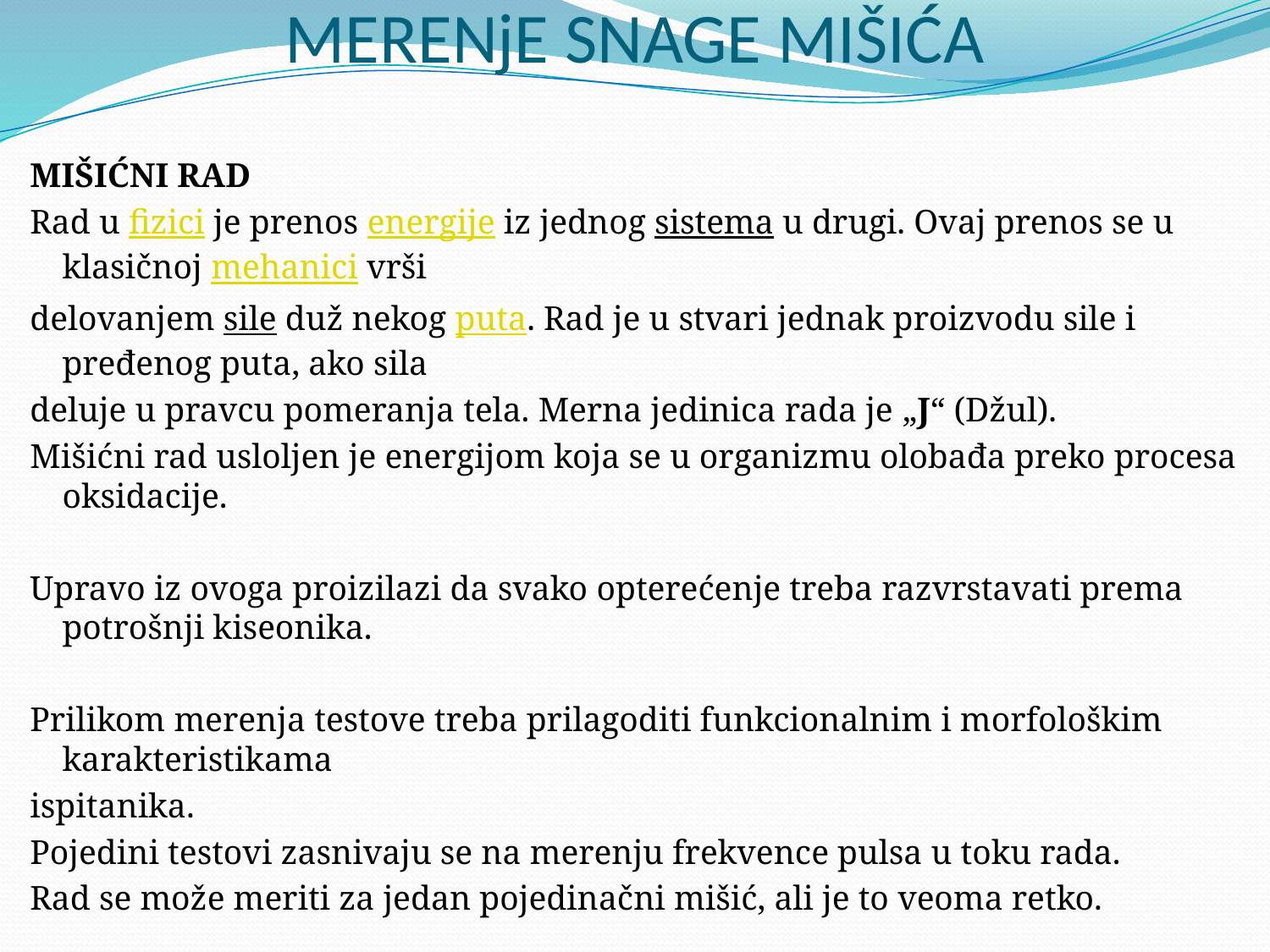

# MERENjE SNAGE MIŠIĆA
MIŠIĆNI RAD
Rad u fizici je prenos energije iz jednog sistema u drugi. Ovaj prenos se u klasičnoj mehanici vrši
delovanjem sile duž nekog puta. Rad je u stvari jednak proizvodu sile i pređenog puta, ako sila
deluje u pravcu pomeranja tela. Merna jedinica rada je „J“ (Džul).
Mišićni rad usloljen je energijom koja se u organizmu olobađa preko procesa oksidacije.

Upravo iz ovoga proizilazi da svako opterećenje treba razvrstavati prema potrošnji kiseonika.

Prilikom merenja testove treba prilagoditi funkcionalnim i morfološkim karakteristikama
ispitanika.
Pojedini testovi zasnivaju se na merenju frekvence pulsa u toku rada.
Rad se može meriti za jedan pojedinačni mišić, ali je to veoma retko.